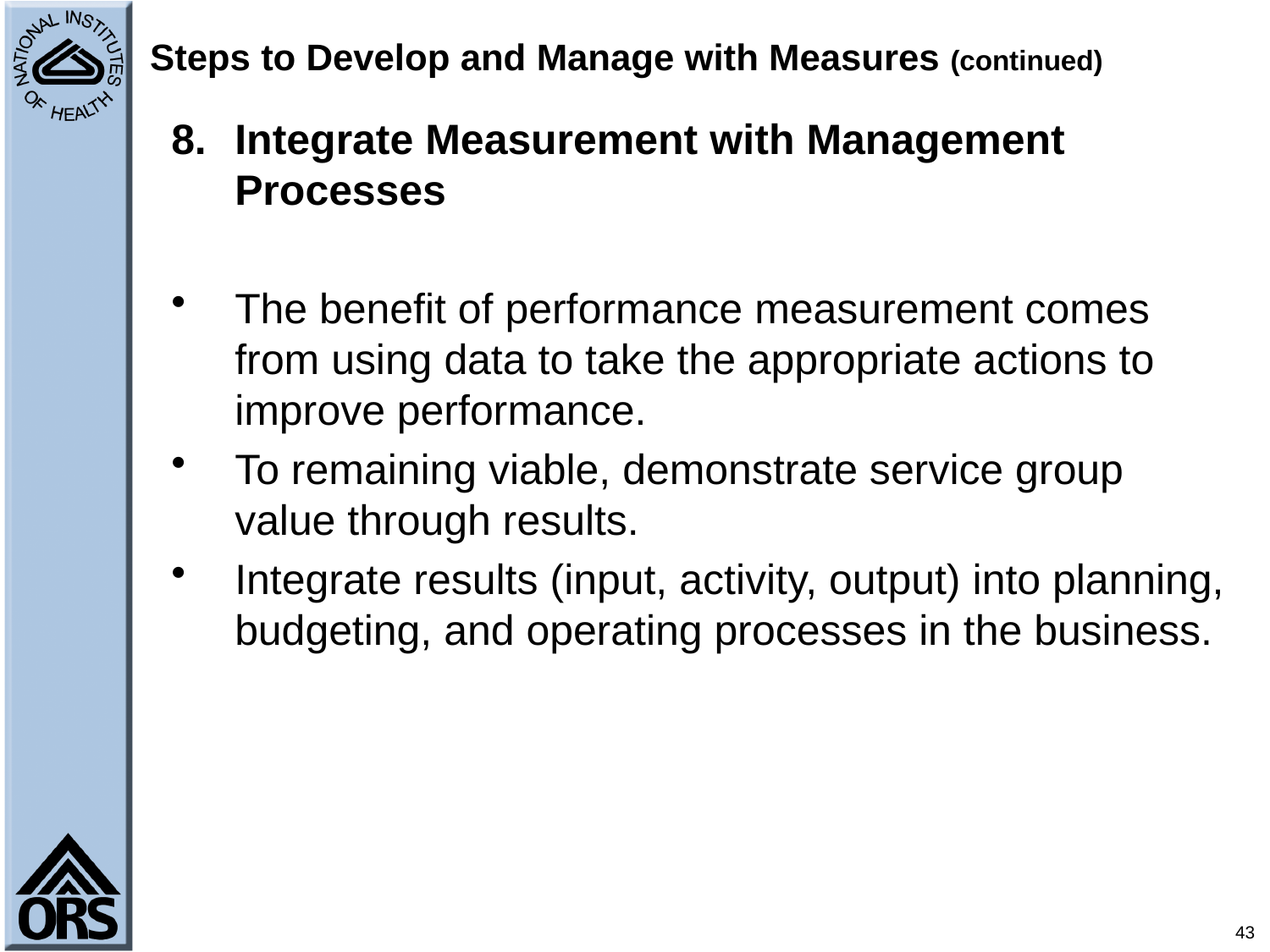

# Steps to Develop and Manage with Measures (continued)
Integrate Measurement with Management Processes

The benefit of performance measurement comes from using data to take the appropriate actions to improve performance.
To remaining viable, demonstrate service group value through results.
Integrate results (input, activity, output) into planning, budgeting, and operating processes in the business.
43